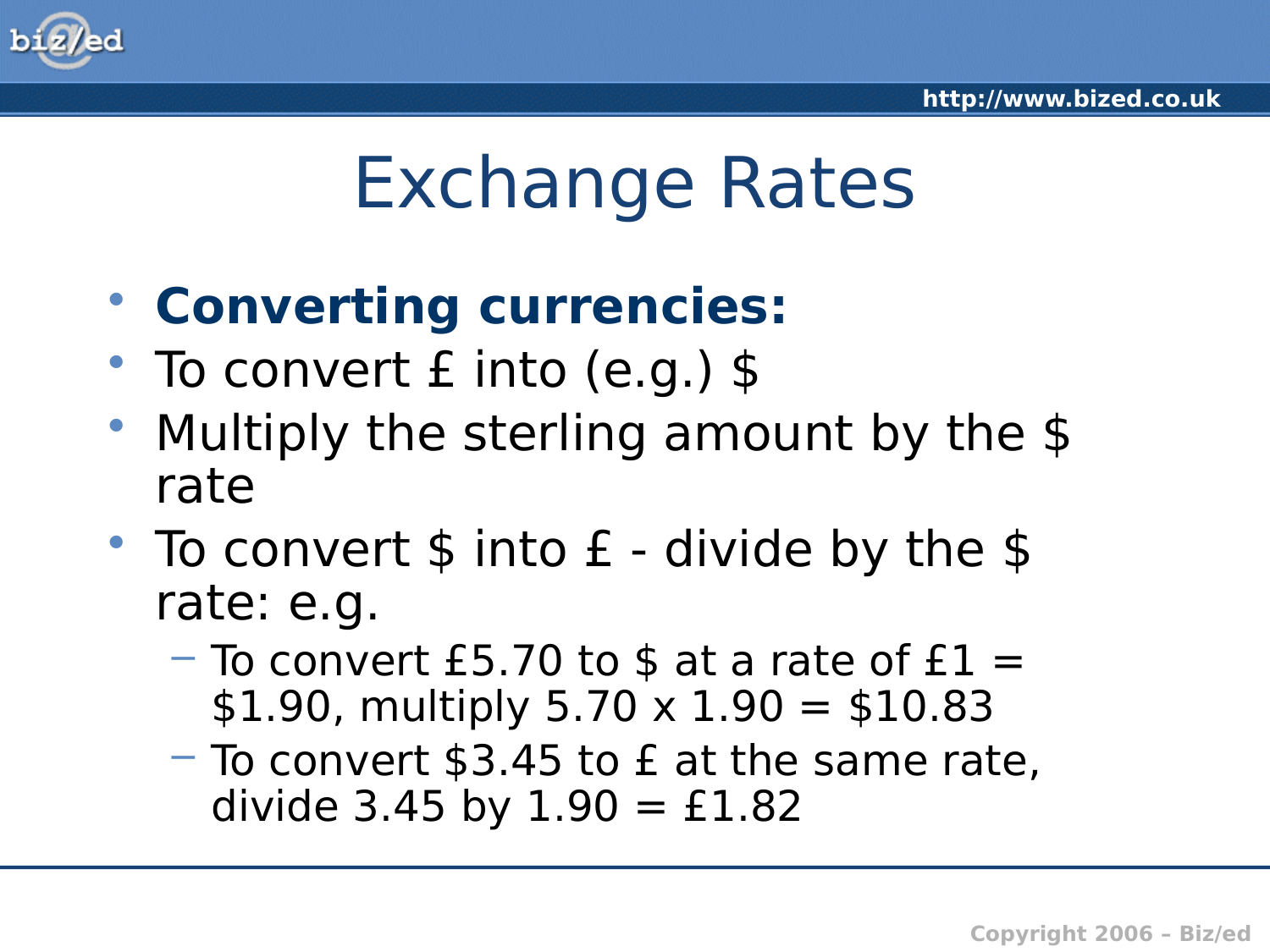

# Exchange Rates
Converting currencies:
To convert £ into (e.g.) $
Multiply the sterling amount by the $ rate
To convert $ into £ - divide by the $ rate: e.g.
To convert £5.70 to $ at a rate of £1 = $1.90, multiply 5.70 x 1.90 = $10.83
To convert $3.45 to £ at the same rate, divide 3.45 by 1.90 = £1.82